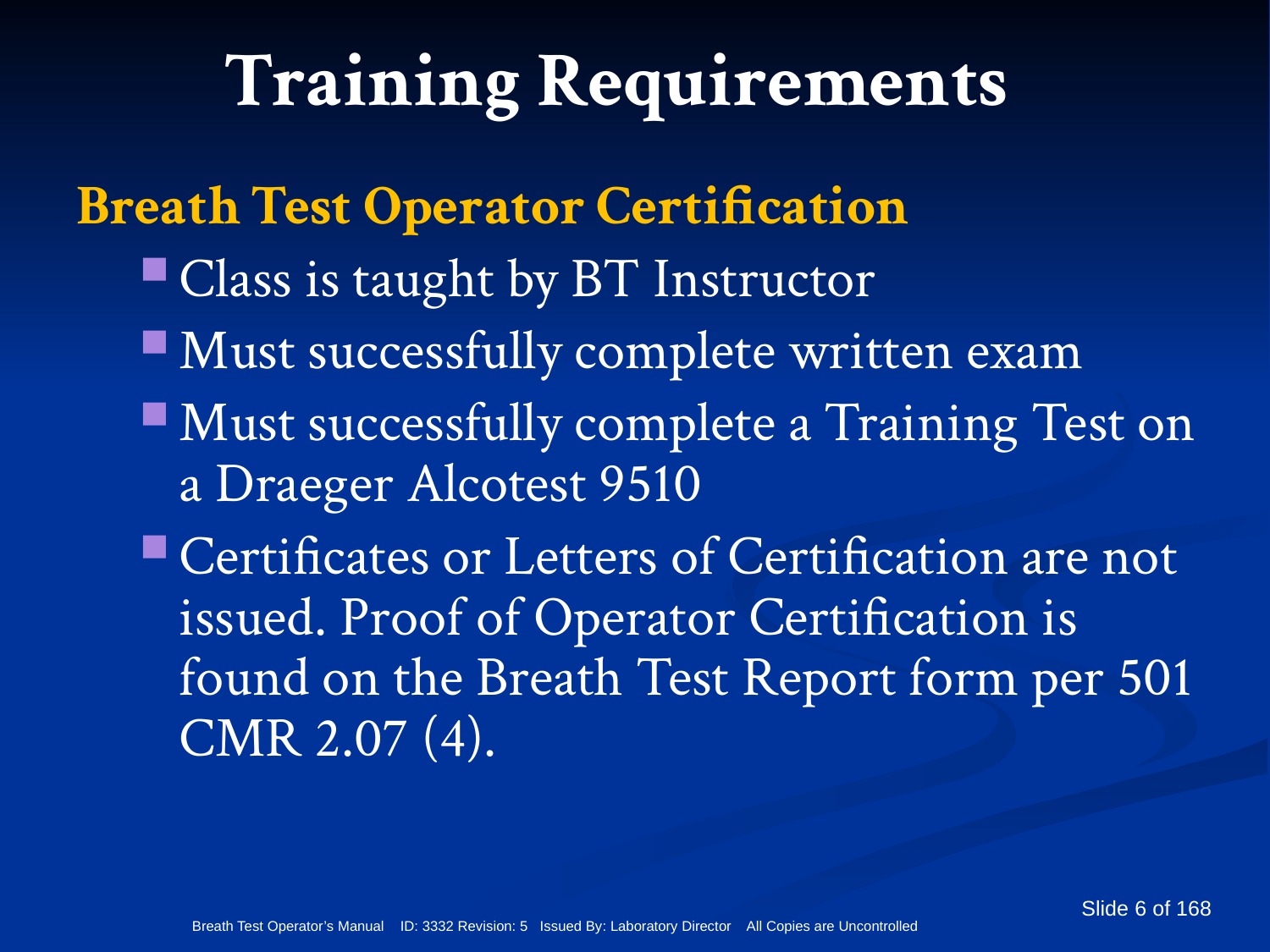

# Training Requirements
Breath Test Operator Certification
Class is taught by BT Instructor
Must successfully complete written exam
Must successfully complete a Training Test on a Draeger Alcotest 9510
Certificates or Letters of Certification are not issued. Proof of Operator Certification is found on the Breath Test Report form per 501 CMR 2.07 (4).
Breath Test Operator’s Manual    ID: 3332 Revision: 5   Issued By: Laboratory Director    All Copies are Uncontrolled